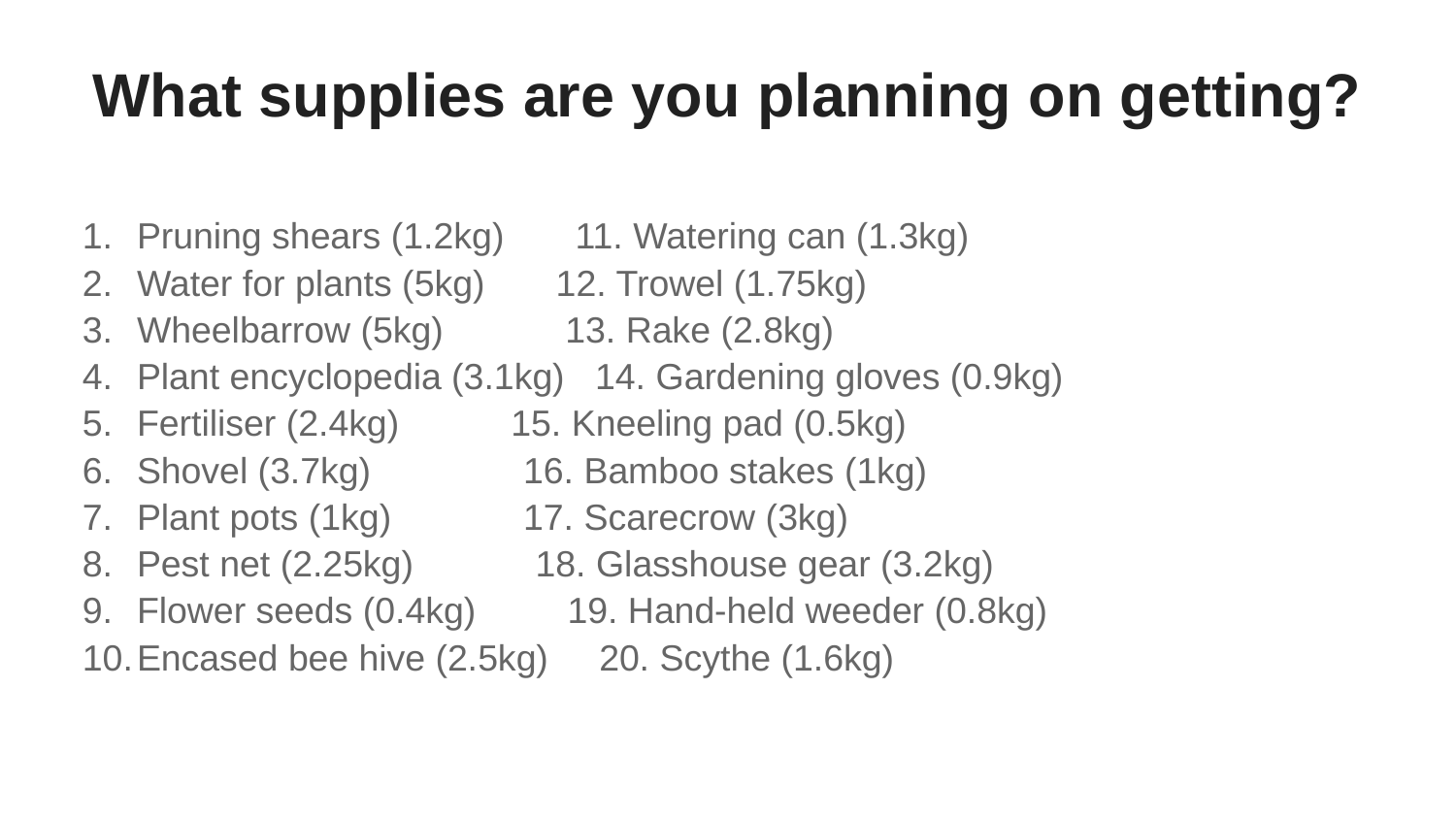

# What supplies are you planning on getting?
Pruning shears (1.2kg)       11. Watering can (1.3kg)
Water for plants (5kg)       12. Trowel (1.75kg)
Wheelbarrow (5kg)            13. Rake (2.8kg)
Plant encyclopedia (3.1kg)   14. Gardening gloves (0.9kg)
Fertiliser (2.4kg)           15. Kneeling pad (0.5kg)
Shovel (3.7kg)               16. Bamboo stakes (1kg)
Plant pots (1kg)             17. Scarecrow (3kg)
Pest net (2.25kg)            18. Glasshouse gear (3.2kg)
Flower seeds (0.4kg)         19. Hand-held weeder (0.8kg)
Encased bee hive (2.5kg)     20. Scythe (1.6kg)